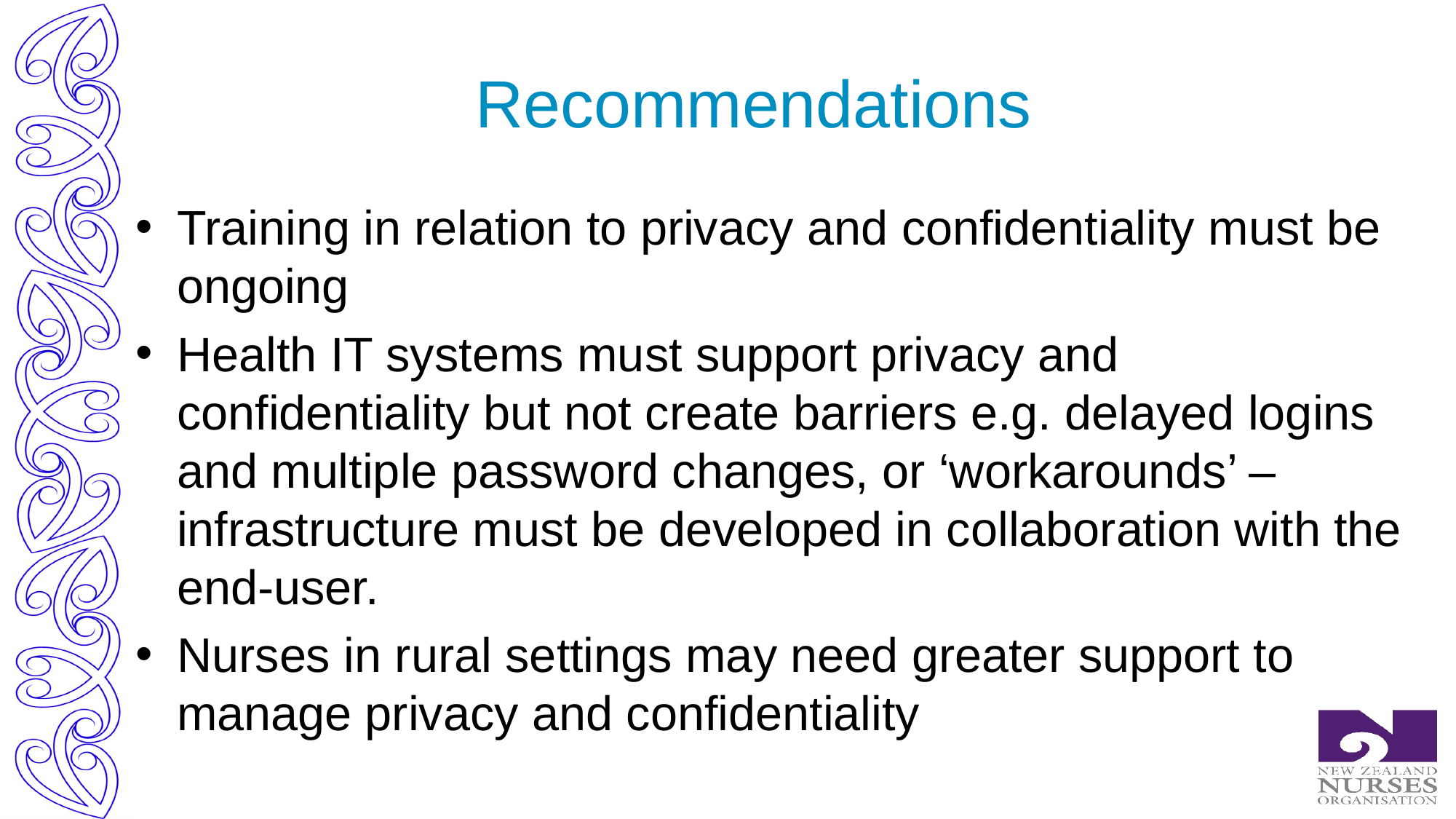

# Recommendations
Training in relation to privacy and confidentiality must be ongoing
Health IT systems must support privacy and confidentiality but not create barriers e.g. delayed logins and multiple password changes, or ‘workarounds’ – infrastructure must be developed in collaboration with the end-user.
Nurses in rural settings may need greater support to manage privacy and confidentiality